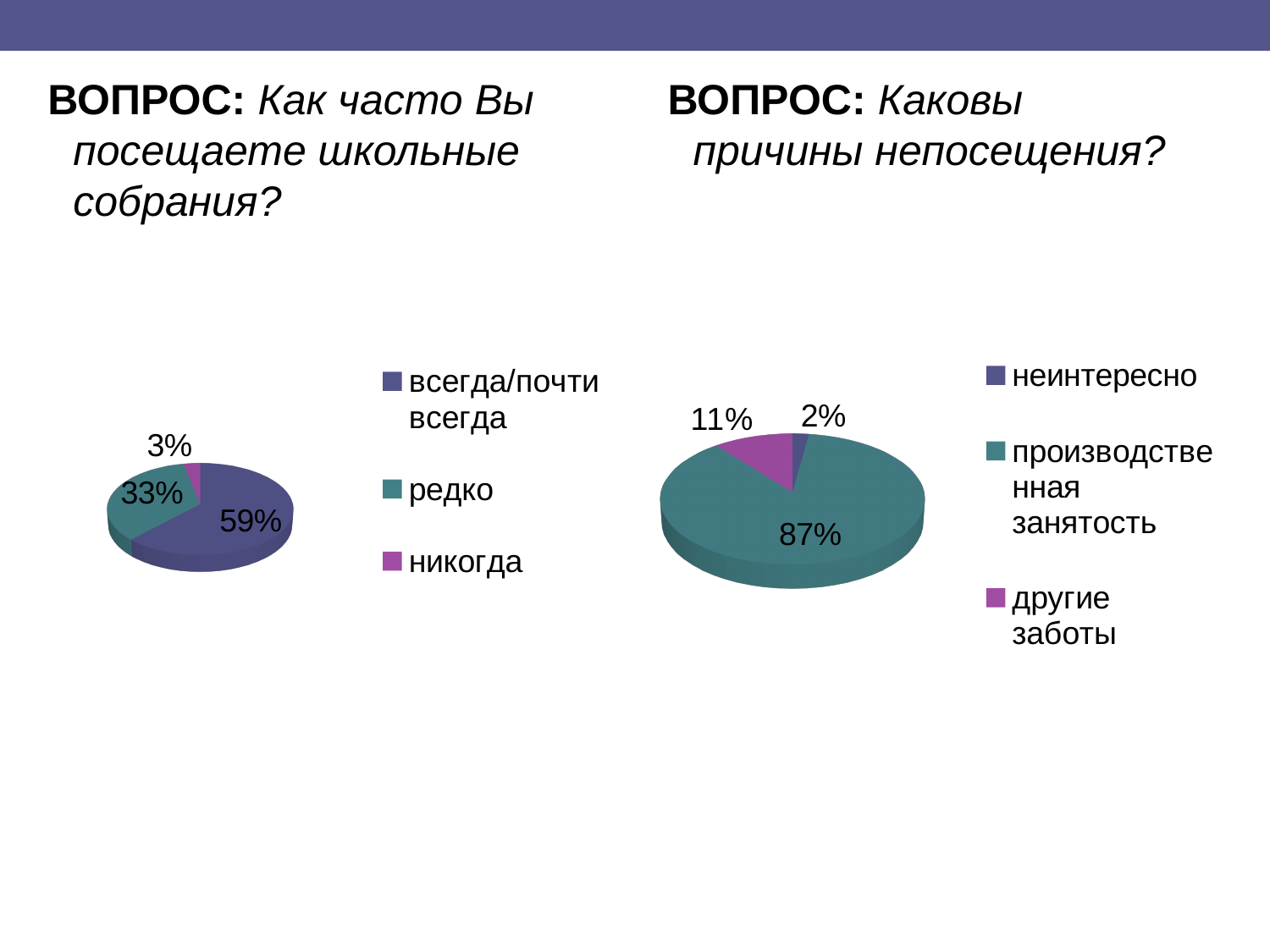

ВОПРОС: Как часто Вы посещаете школьные собрания?

ВОПРОС: Каковы причины непосещения?

[unsupported chart]

[unsupported chart]